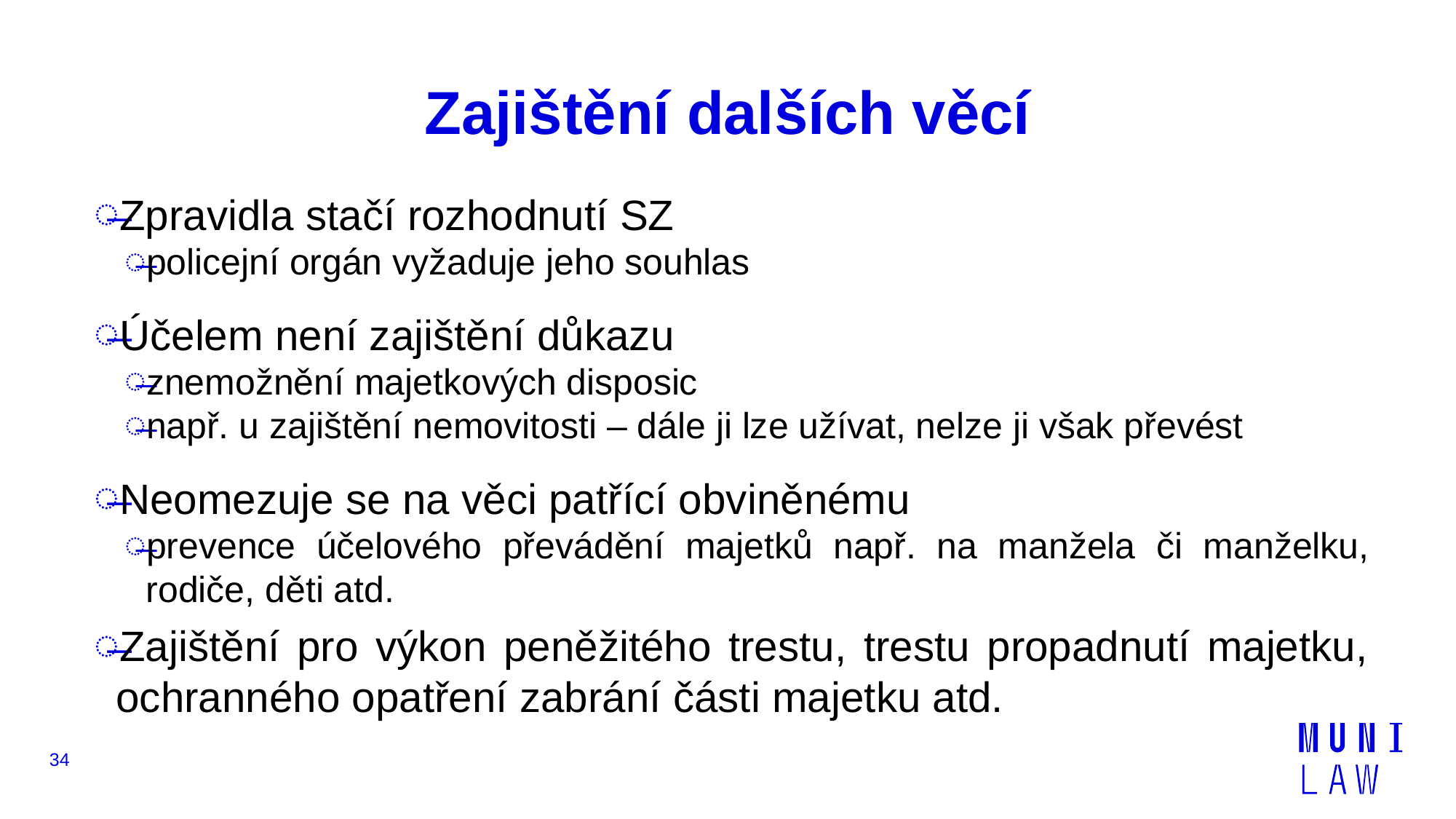

# Zajištění dalších věcí
Zpravidla stačí rozhodnutí SZ
policejní orgán vyžaduje jeho souhlas
Účelem není zajištění důkazu
znemožnění majetkových disposic
např. u zajištění nemovitosti – dále ji lze užívat, nelze ji však převést
Neomezuje se na věci patřící obviněnému
prevence účelového převádění majetků např. na manžela či manželku, rodiče, děti atd.
Zajištění pro výkon peněžitého trestu, trestu propadnutí majetku, ochranného opatření zabrání části majetku atd.

34